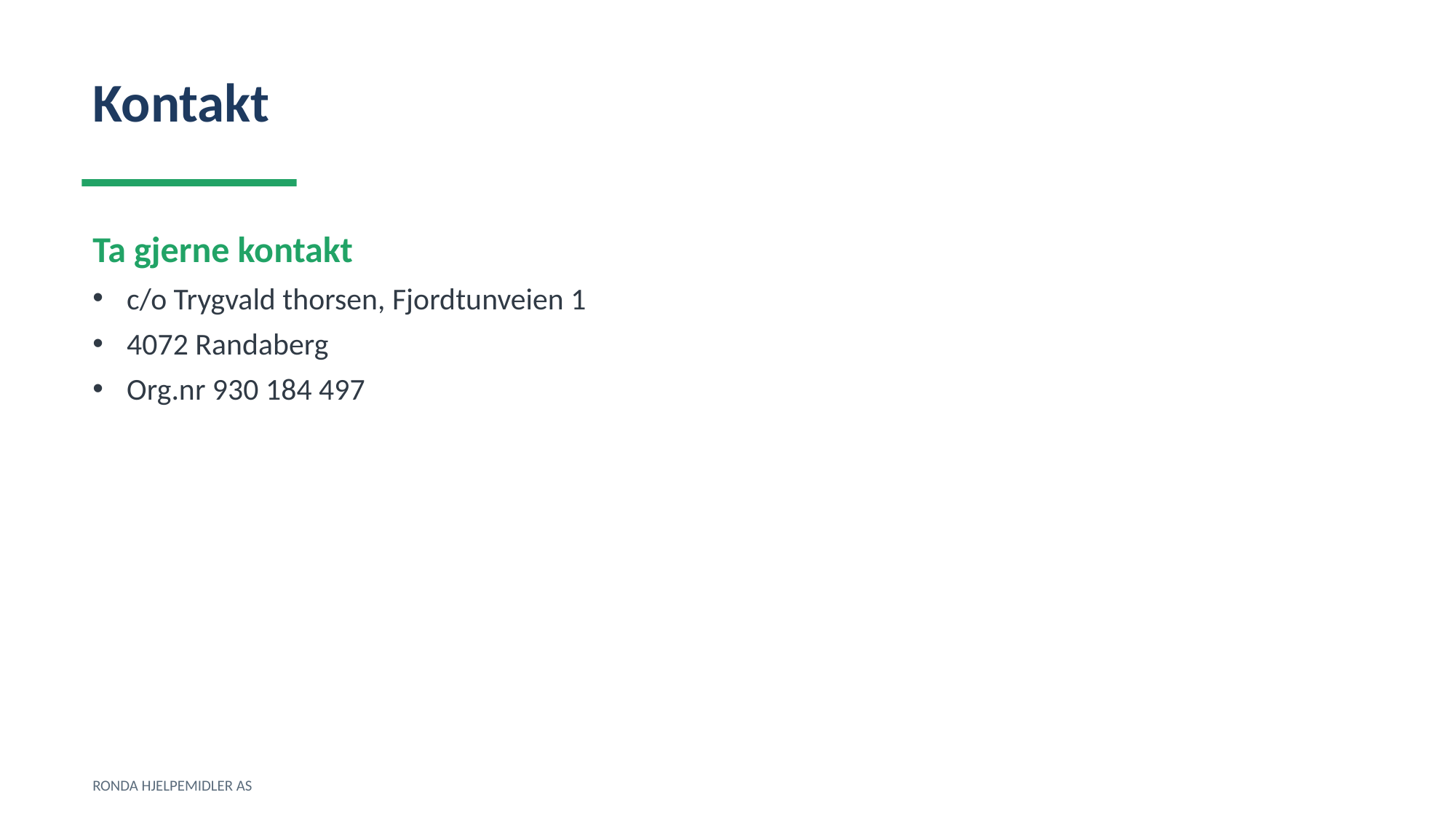

Kontakt

Ta gjerne kontakt
c/o Trygvald thorsen, Fjordtunveien 1
4072 Randaberg
Org.nr 930 184 497
RONDA HJELPEMIDLER AS